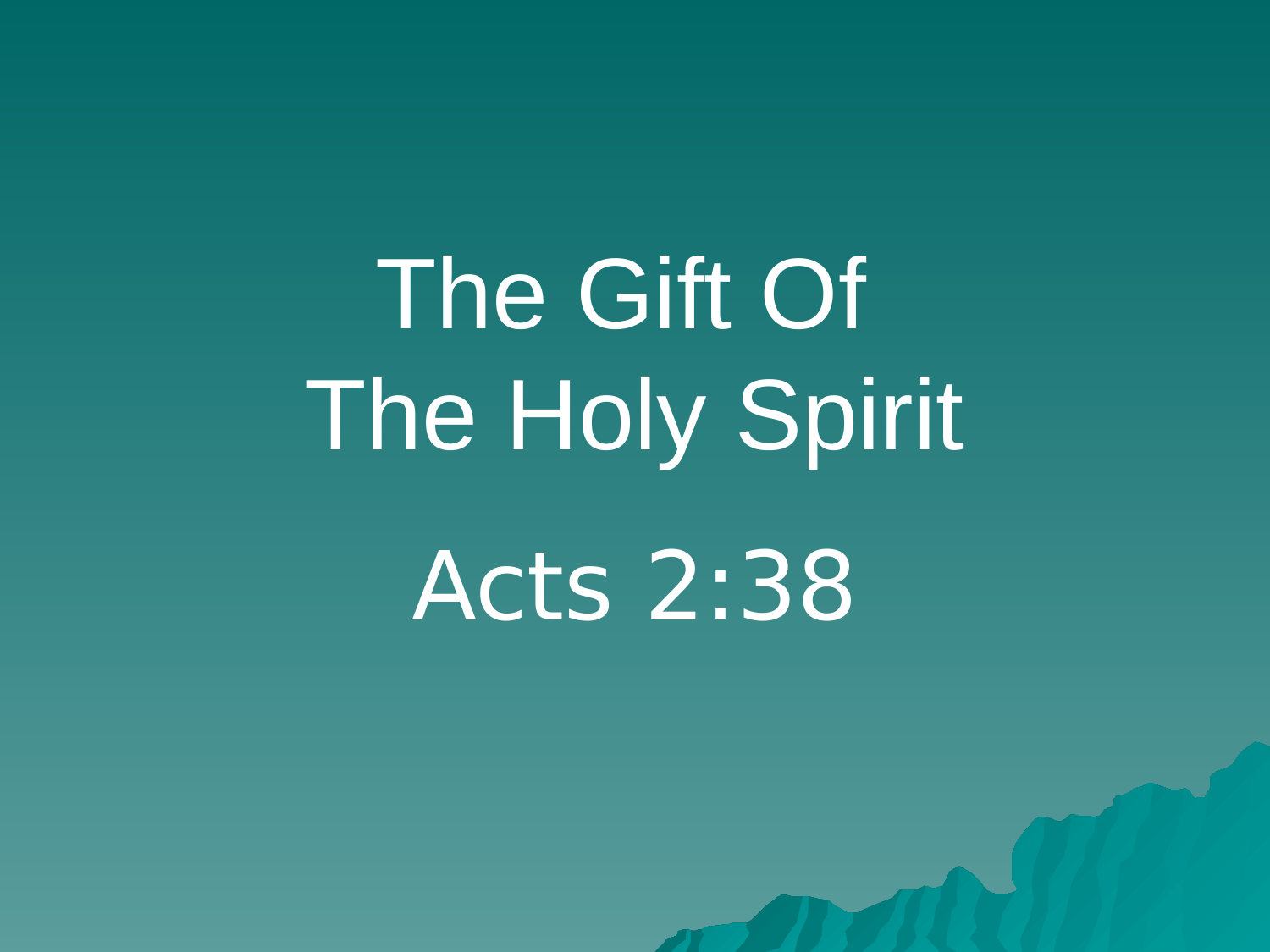

# The Gift Of The Holy Spirit
Acts 2:38